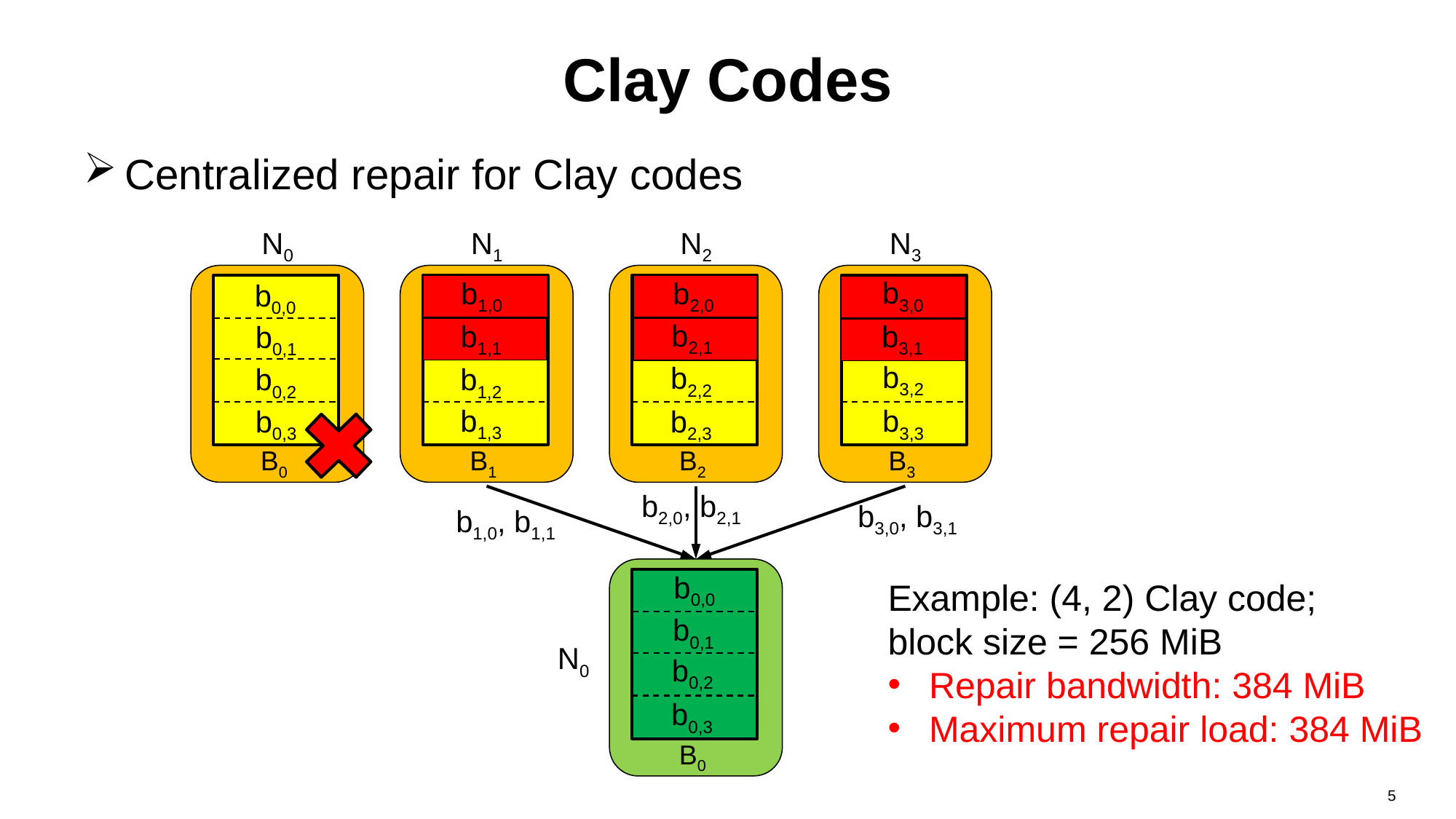

# Clay Codes
Centralized repair for Clay codes
N0

b0,0

b0,1
b0,2
b0,3
B0
N1

b1,0

b1,1
b1,2
b1,3
B1
N2

b2,0

b2,1
b2,2
b2,3
B2
N3

b3,0

b3,1
b3,2
b3,3
B3
b3,0
b1,0
b2,0

b2,1
b1,1
b3,1

b2,0, b2,1
b3,0, b3,1
b1,0, b1,1

b0,0

b0,1
b0,2
b0,3
Example: (4, 2) Clay code;
block size = 256 MiB
Repair bandwidth: 384 MiB
Maximum repair load: 384 MiB
N0
B0
5